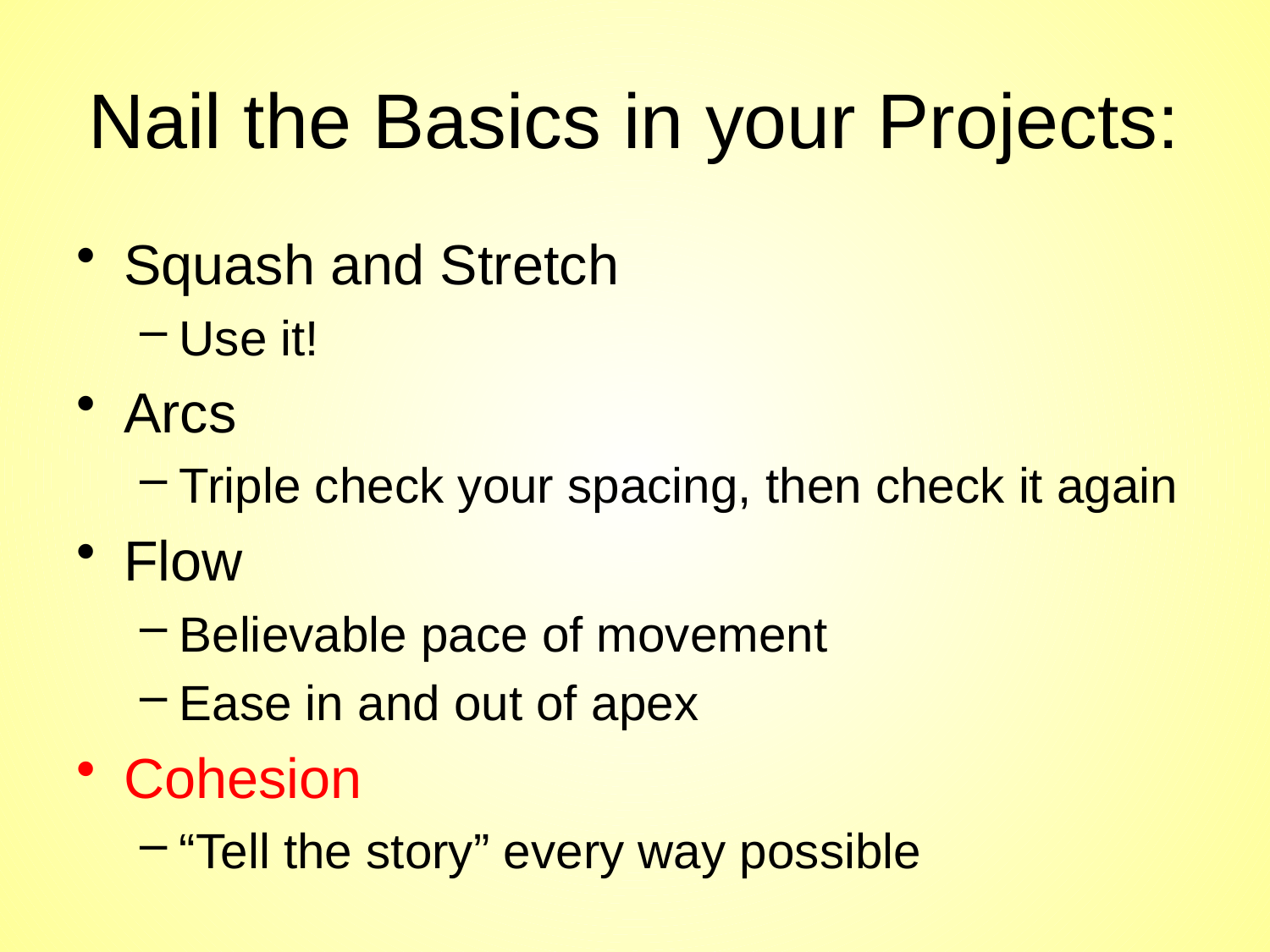

# Nail the Basics in your Projects:
Squash and Stretch
Use it!
Arcs
Triple check your spacing, then check it again
Flow
Believable pace of movement
Ease in and out of apex
Cohesion
“Tell the story” every way possible